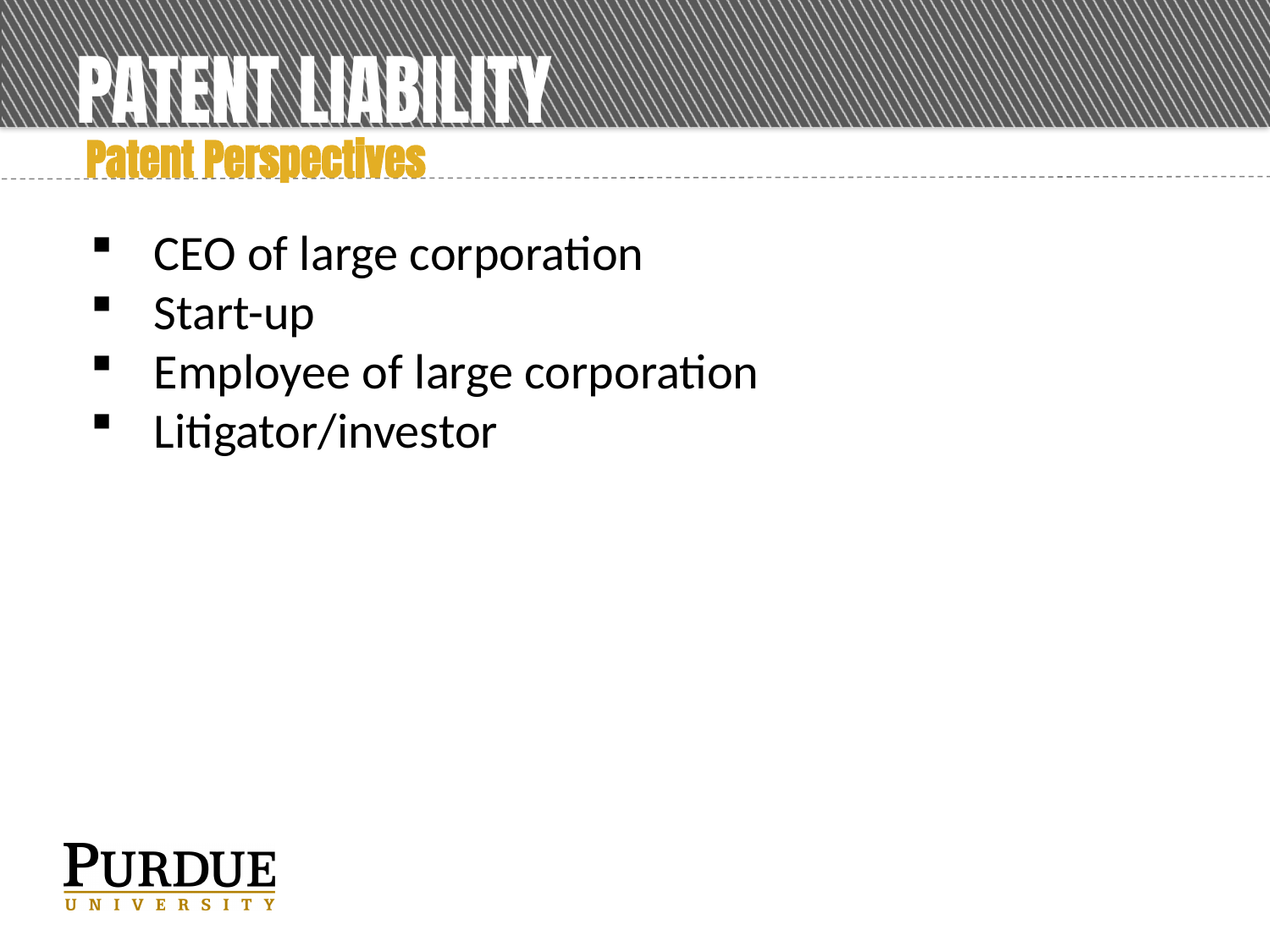

# PATENT LIABILITY
 Patent Perspectives
CEO of large corporation
Start-up
Employee of large corporation
Litigator/investor